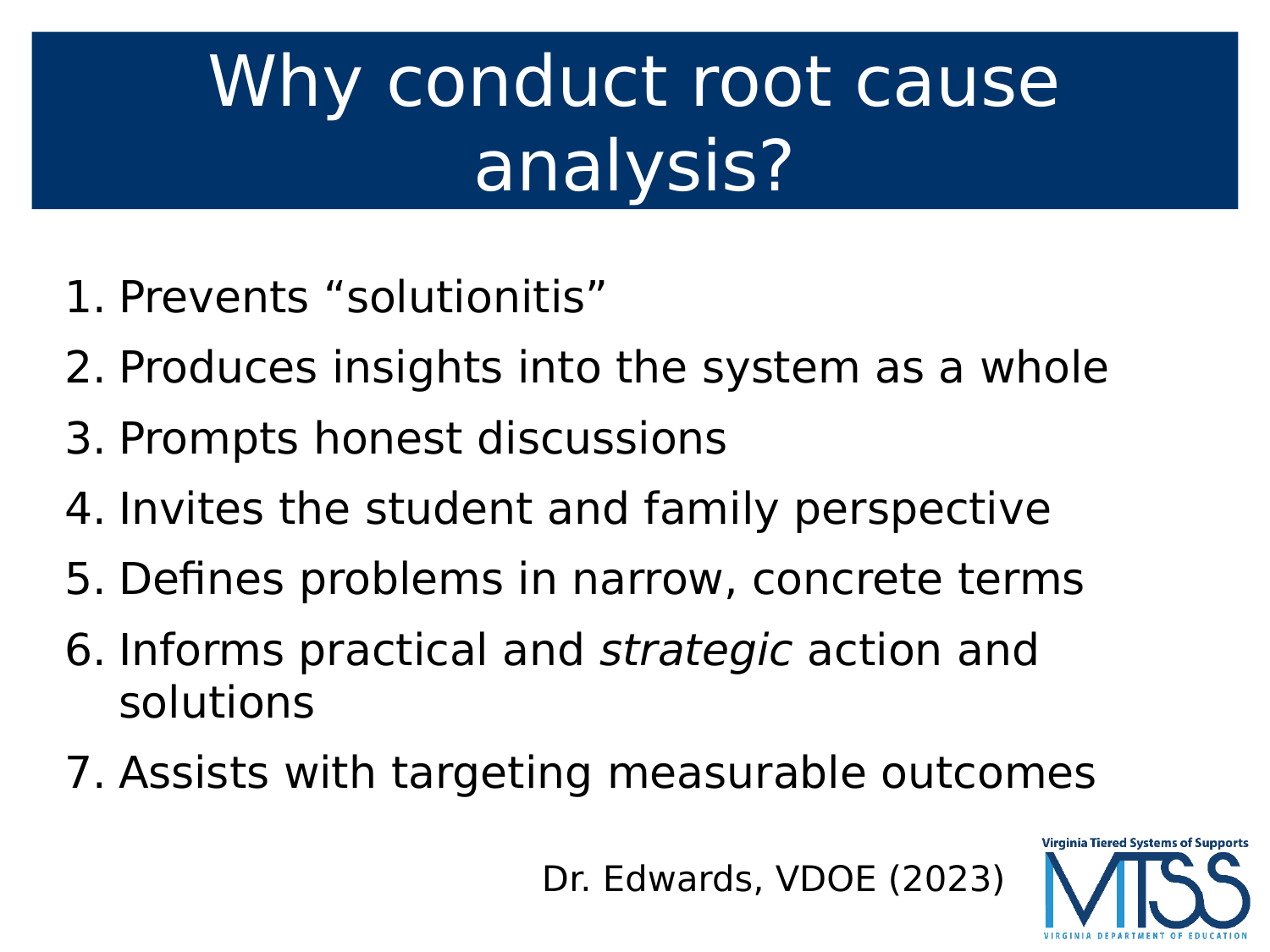

# Why conduct root cause analysis?
Prevents “solutionitis”
Produces insights into the system as a whole
Prompts honest discussions
Invites the student and family perspective
Defines problems in narrow, concrete terms
Informs practical and strategic action and solutions
Assists with targeting measurable outcomes
Dr. Edwards, VDOE (2023)